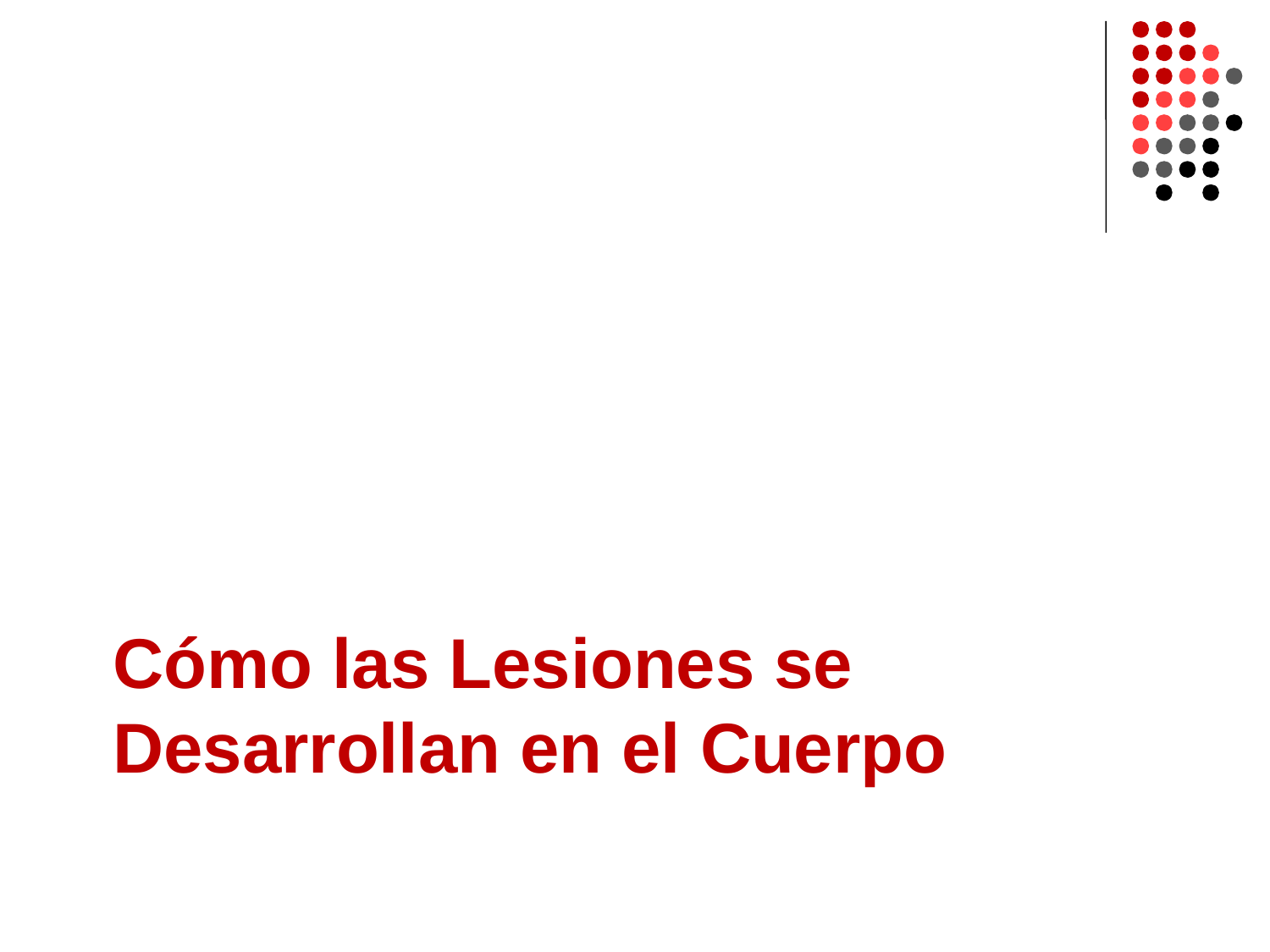

# Cómo las Lesiones se Desarrollan en el Cuerpo